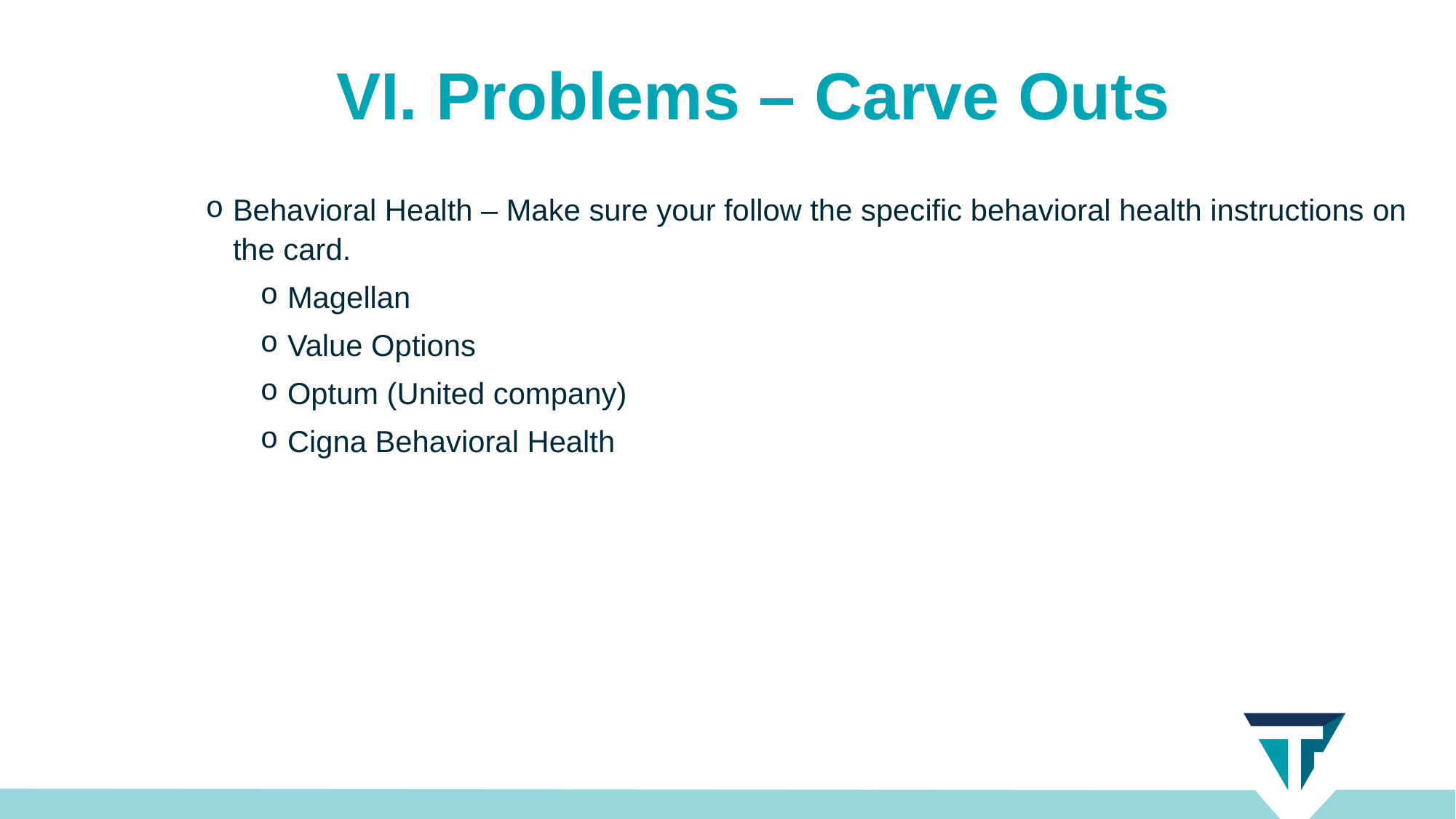

VI. Problems – Carve Outs

Behavioral Health – Make sure your follow the specific behavioral health instructions on the card.
Magellan
Value Options
Optum (United company)
Cigna Behavioral Health